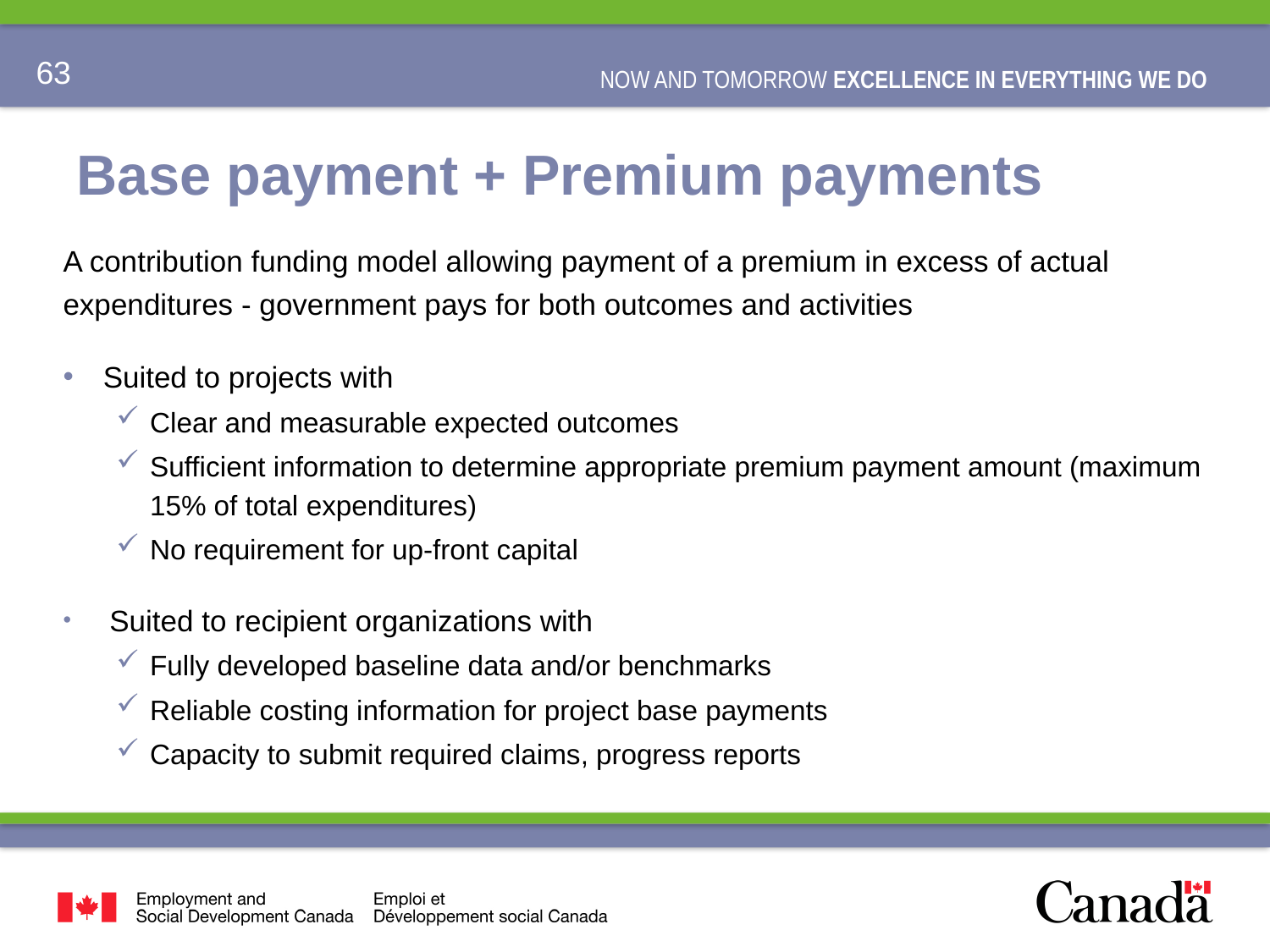

# Base payment + Premium payments
A contribution funding model allowing payment of a premium in excess of actual expenditures - government pays for both outcomes and activities

Suited to projects with
Clear and measurable expected outcomes
Sufficient information to determine appropriate premium payment amount (maximum 15% of total expenditures)
No requirement for up-front capital

 Suited to recipient organizations with
Fully developed baseline data and/or benchmarks
Reliable costing information for project base payments
Capacity to submit required claims, progress reports